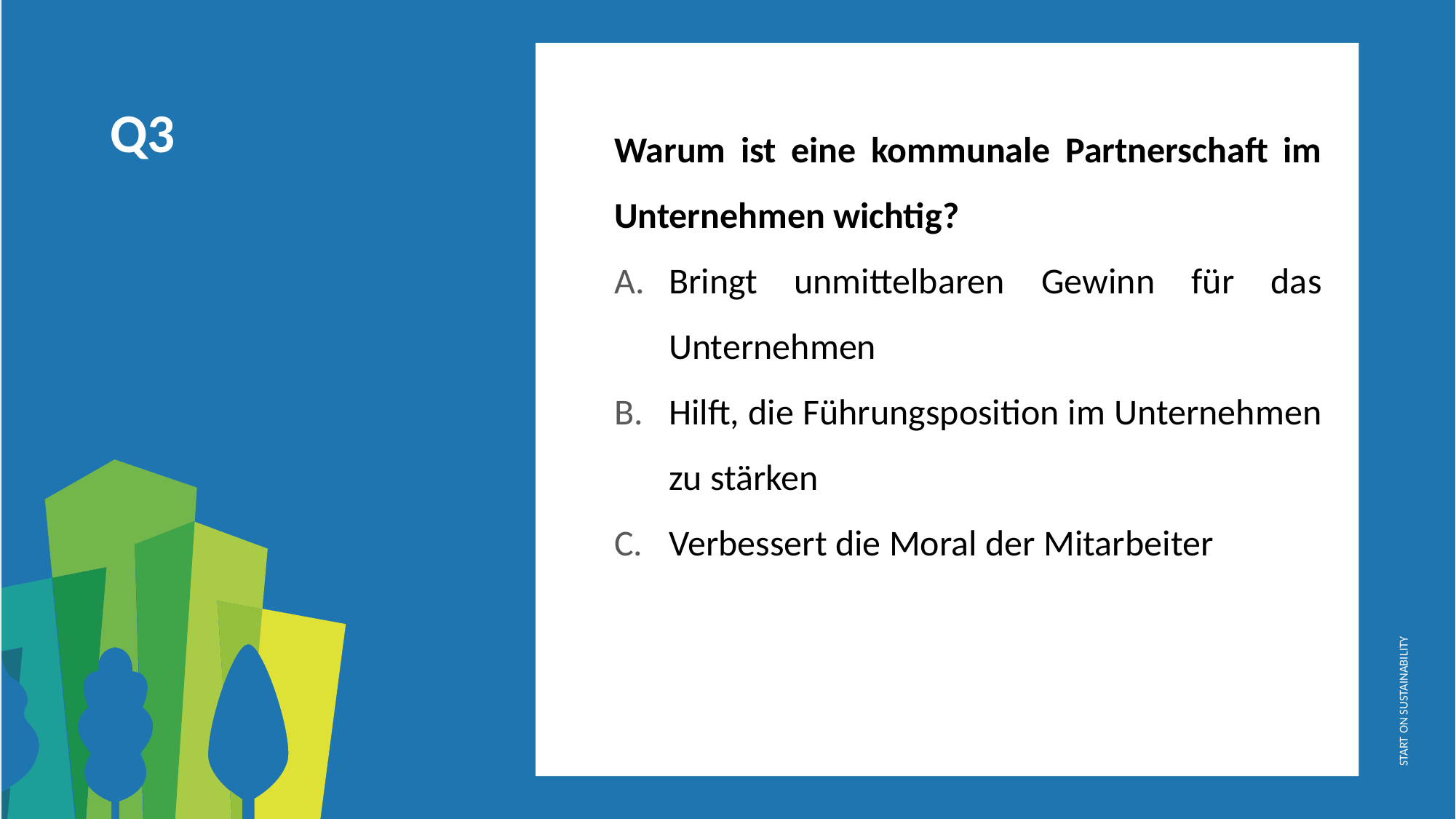

Warum ist eine kommunale Partnerschaft im Unternehmen wichtig?
Bringt unmittelbaren Gewinn für das Unternehmen
Hilft, die Führungsposition im Unternehmen zu stärken
Verbessert die Moral der Mitarbeiter
Q3